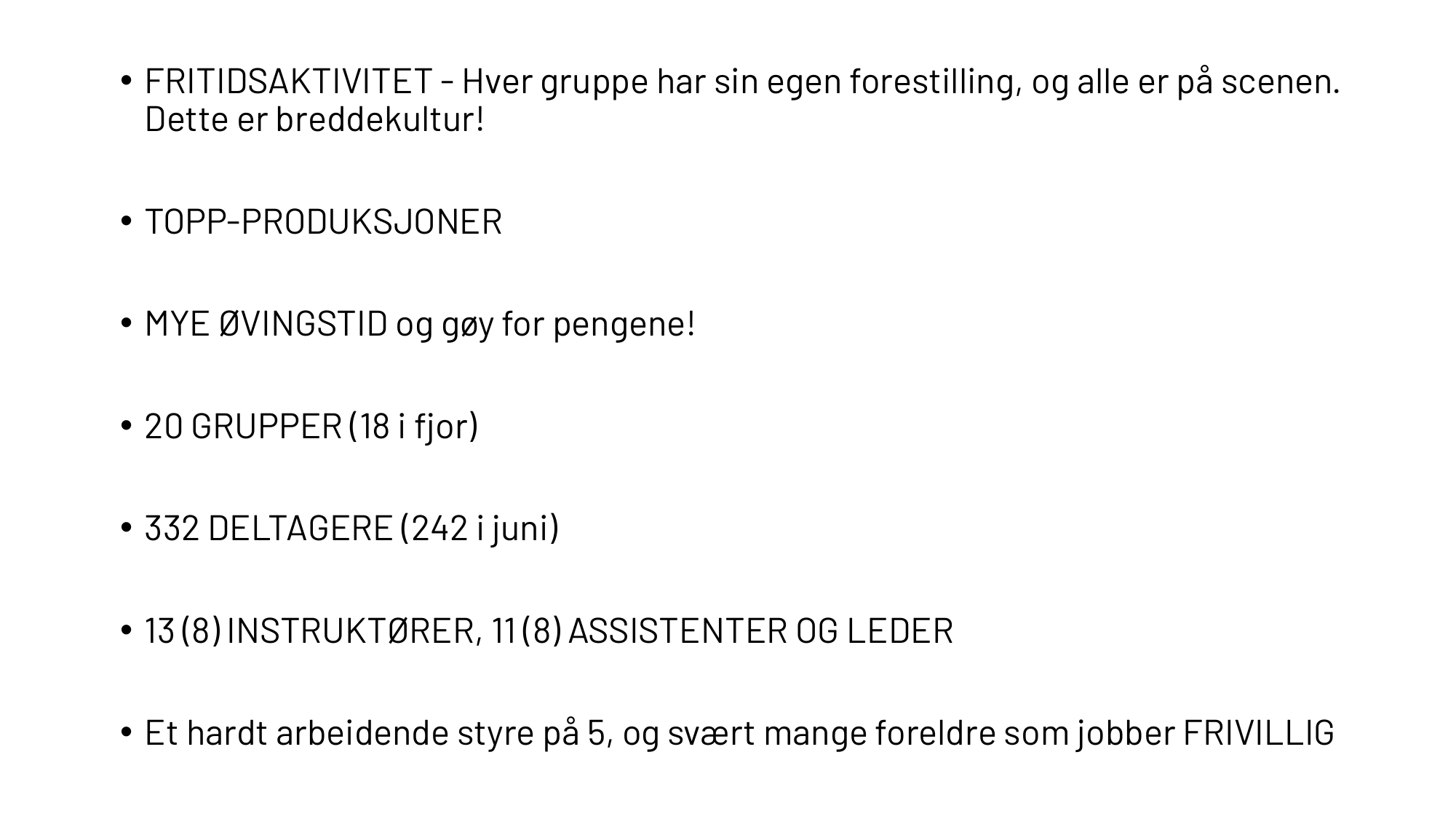

FRITIDSAKTIVITET - Hver gruppe har sin egen forestilling, og alle er på scenen. Dette er breddekultur!

TOPP-PRODUKSJONER

MYE ØVINGSTID og gøy for pengene!

20 GRUPPER (18 i fjor)

332 DELTAGERE (242 i juni)

13 (8) INSTRUKTØRER, 11 (8) ASSISTENTER OG LEDER

Et hardt arbeidende styre på 5, og svært mange foreldre som jobber FRIVILLIG